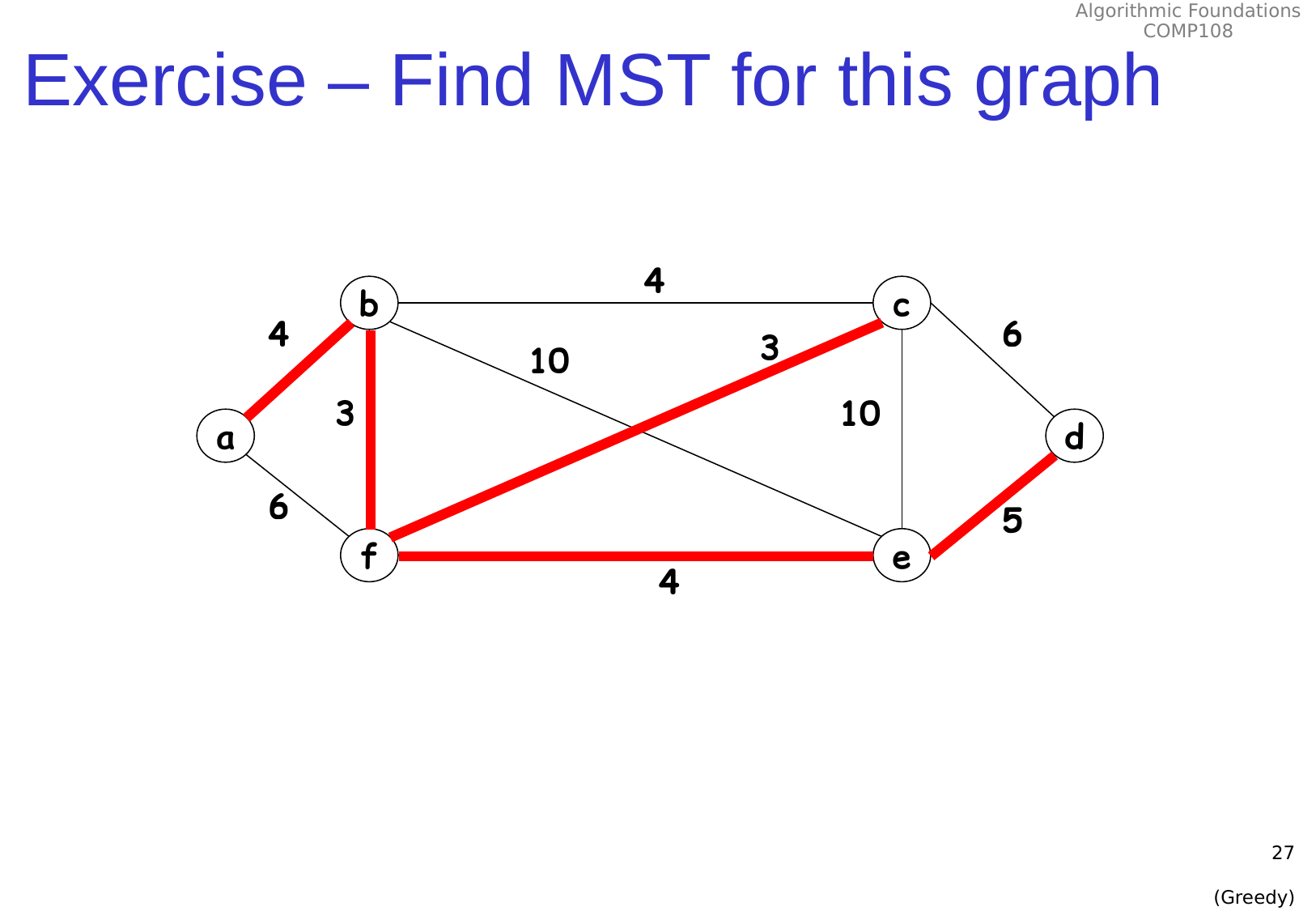

# Exercise – Find MST for this graph
4
b
c
4
6
3
10
3
10
a
d
6
5
f
e
4
27

(Greedy)